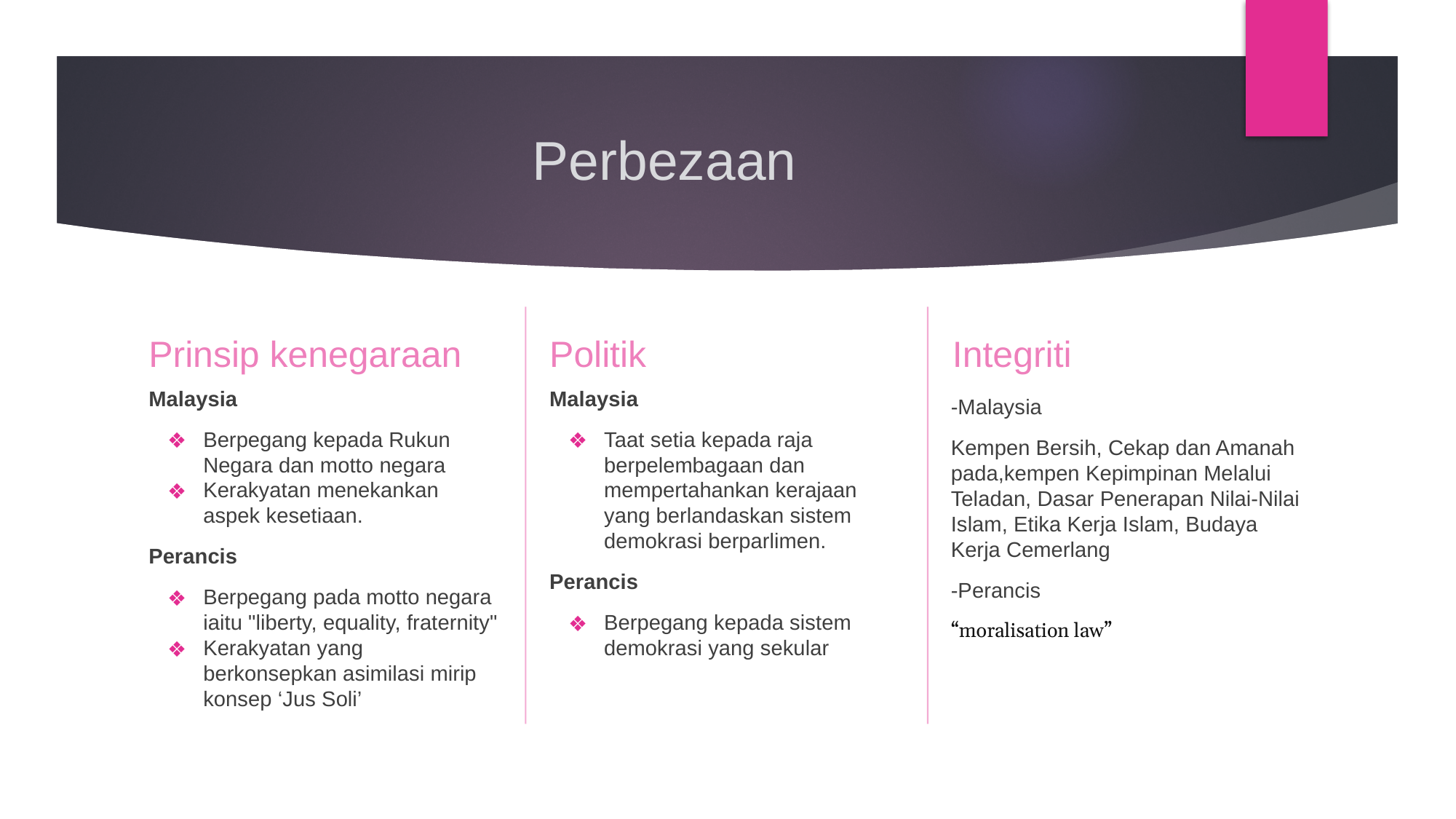

# Perbezaan
Politik
Integriti
Prinsip kenegaraan
Malaysia
Taat setia kepada raja berpelembagaan dan mempertahankan kerajaan yang berlandaskan sistem demokrasi berparlimen.
Perancis
Berpegang kepada sistem demokrasi yang sekular
Malaysia
Berpegang kepada Rukun Negara dan motto negara
Kerakyatan menekankan aspek kesetiaan.
Perancis
Berpegang pada motto negara iaitu "liberty, equality, fraternity"
Kerakyatan yang berkonsepkan asimilasi mirip konsep ‘Jus Soli’
-Malaysia
Kempen Bersih, Cekap dan Amanah pada,kempen Kepimpinan Melalui Teladan, Dasar Penerapan Nilai-Nilai Islam, Etika Kerja Islam, Budaya Kerja Cemerlang
-Perancis
“moralisation law”